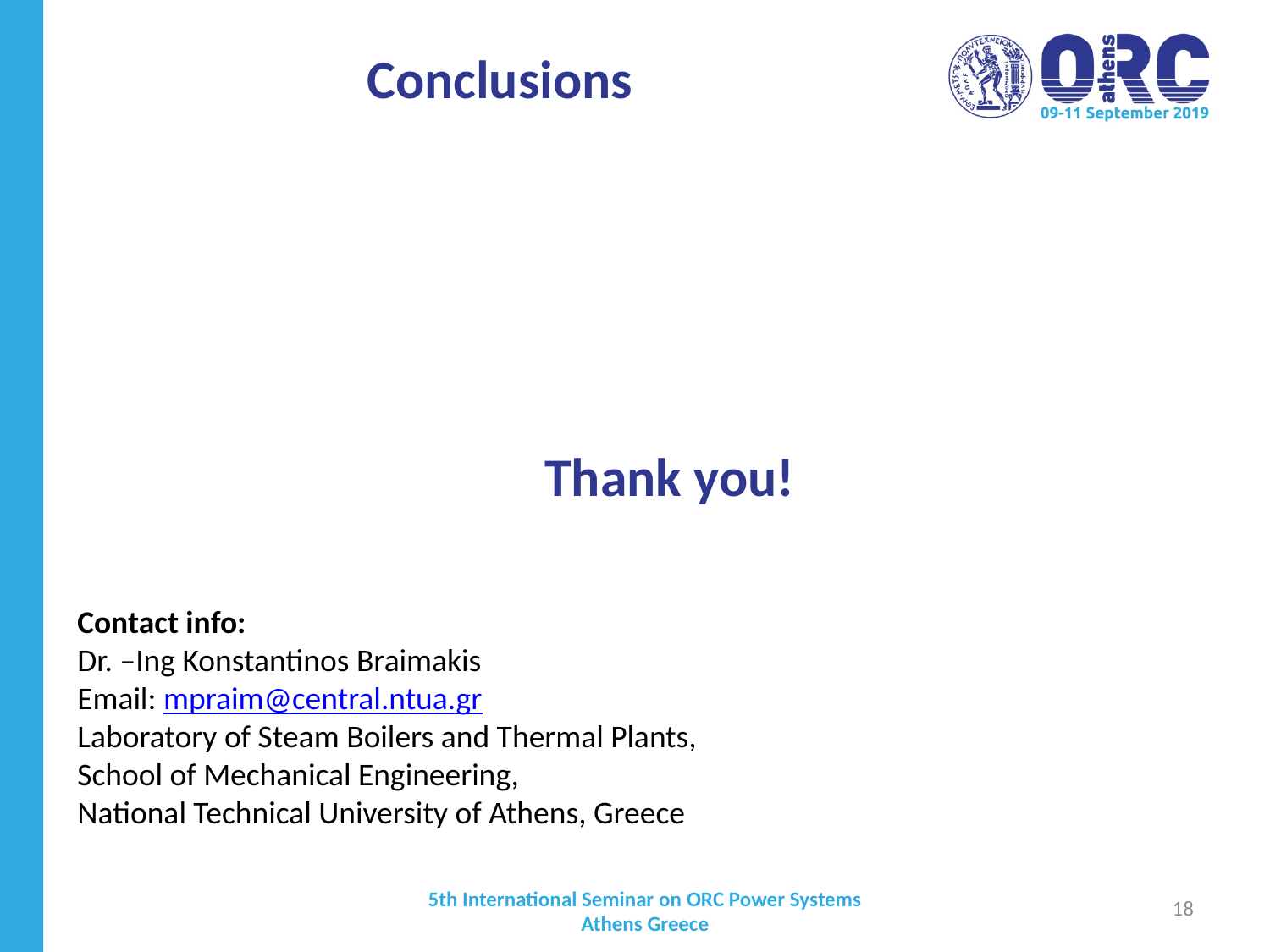

# Conclusions
Thank you!
Contact info:
Dr. –Ing Konstantinos Braimakis
Email: mpraim@central.ntua.gr
Laboratory of Steam Boilers and Thermal Plants,
School of Mechanical Engineering,
National Technical University of Athens, Greece

18
5th International Seminar on ORC Power Systems
Athens Greece